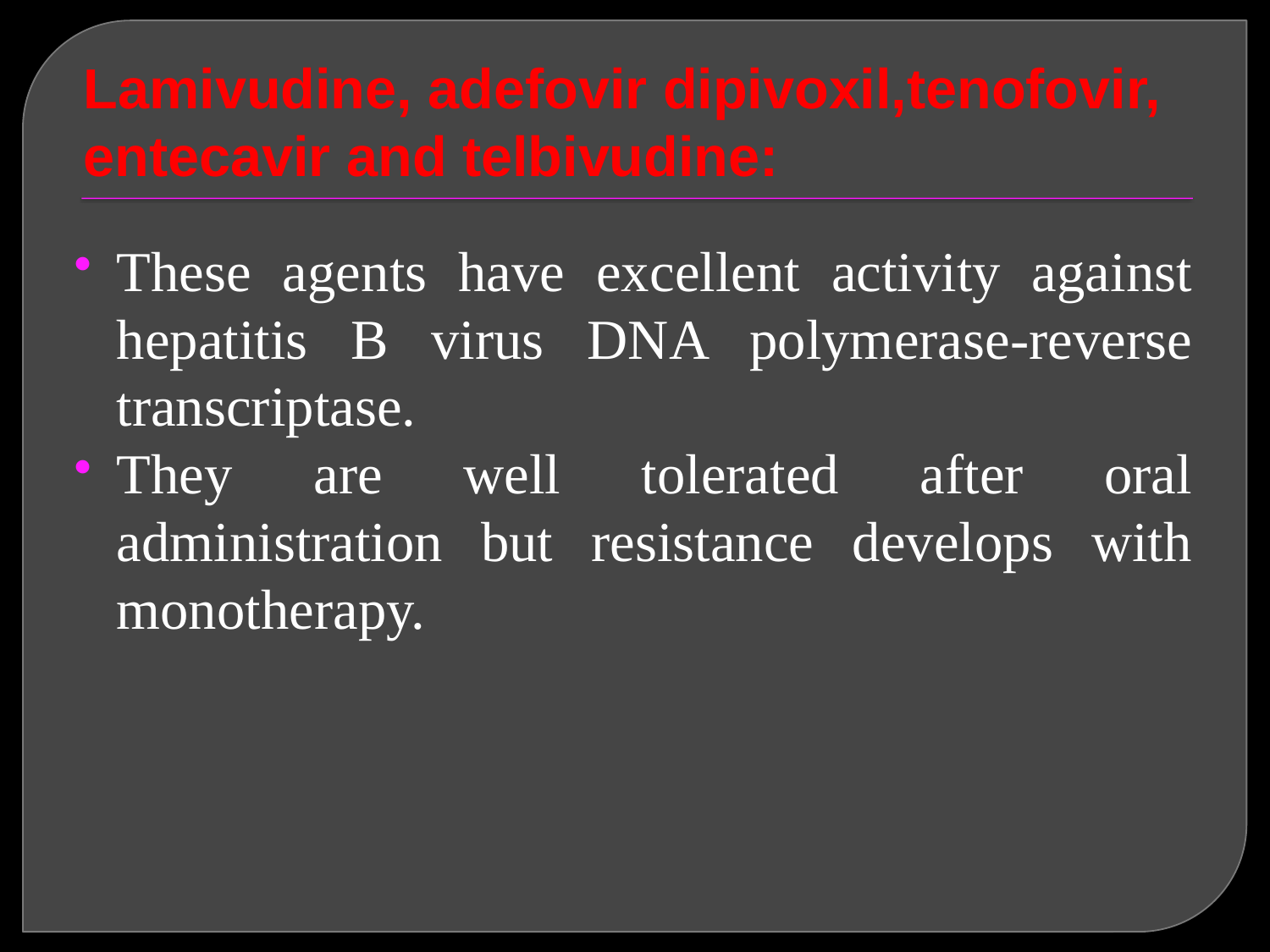

# Lamivudine, adefovir dipivoxil,tenofovir, entecavir and telbivudine:
These agents have excellent activity against hepatitis B virus DNA polymerase-reverse transcriptase.
They are well tolerated after oral administration but resistance develops with monotherapy.